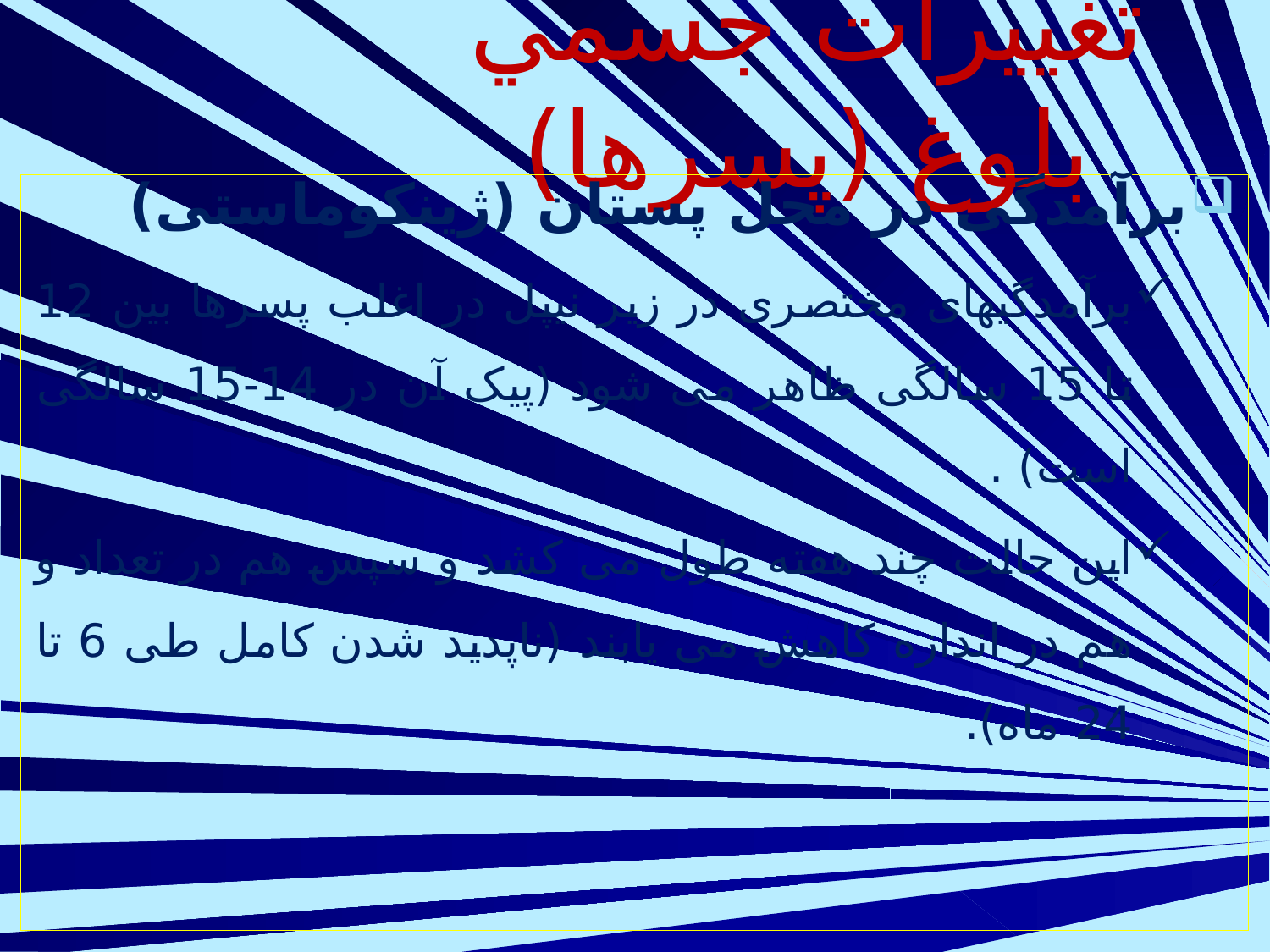

# تغييرات جسمي بلوغ (پسرها)
برآمدگی در محل پستان (ژینکوماستی)
برآمدگیهای مختصری در زیر نیپل در اغلب پسرها بین 12 تا 15 سالگی ظاهر می شود (پیک آن در 14-15 سالگی است) .
این حالت چند هفته طول می کشد و سپس هم در تعداد و هم در اندازه کاهش می یابند (ناپدید شدن کامل طی 6 تا 24 ماه).